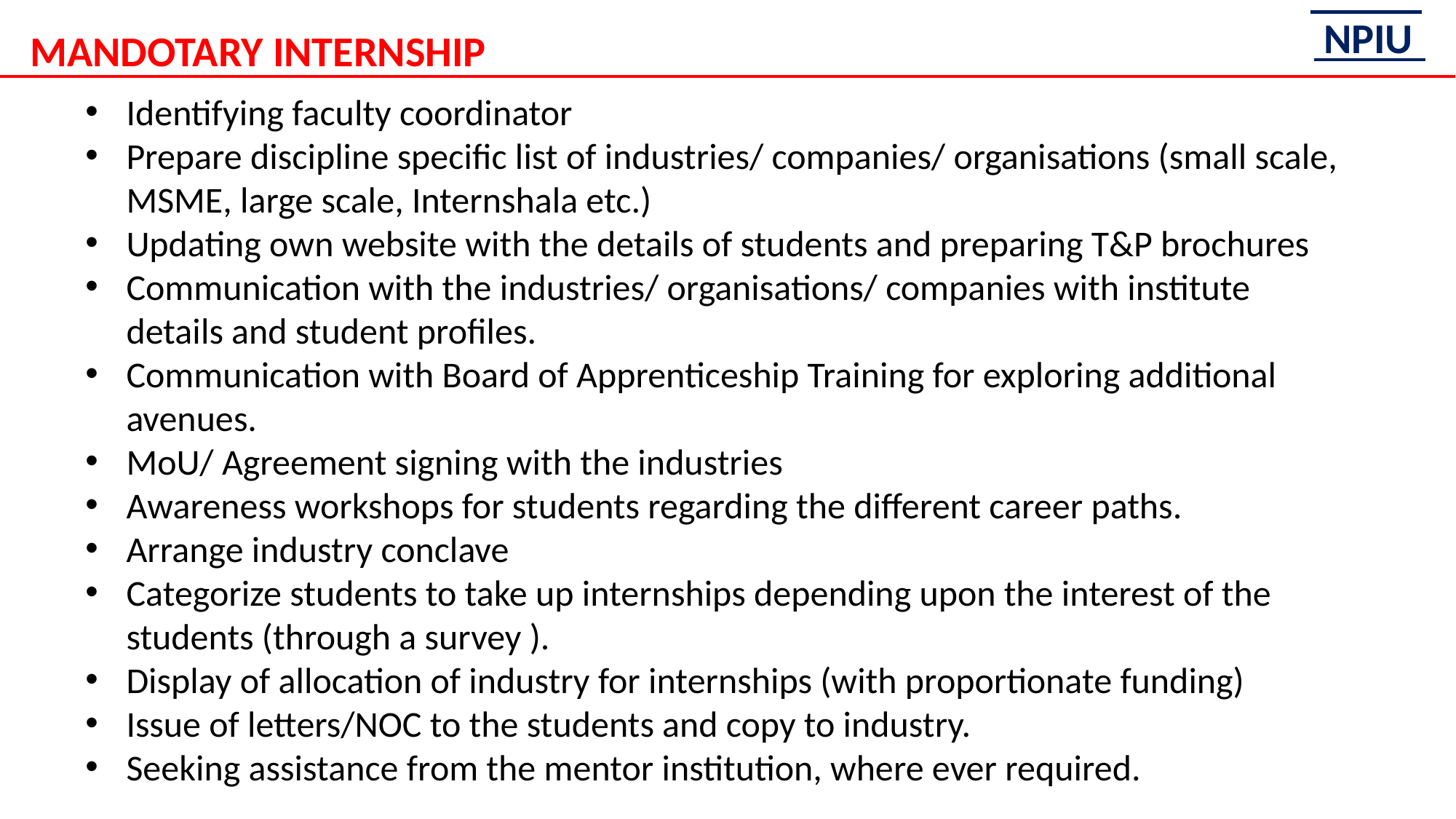

MANDOTARY INTERNSHIP
Identifying faculty coordinator
Prepare discipline specific list of industries/ companies/ organisations (small scale, MSME, large scale, Internshala etc.)
Updating own website with the details of students and preparing T&P brochures
Communication with the industries/ organisations/ companies with institute details and student profiles.
Communication with Board of Apprenticeship Training for exploring additional avenues.
MoU/ Agreement signing with the industries
Awareness workshops for students regarding the different career paths.
Arrange industry conclave
Categorize students to take up internships depending upon the interest of the students (through a survey ).
Display of allocation of industry for internships (with proportionate funding)
Issue of letters/NOC to the students and copy to industry.
Seeking assistance from the mentor institution, where ever required.